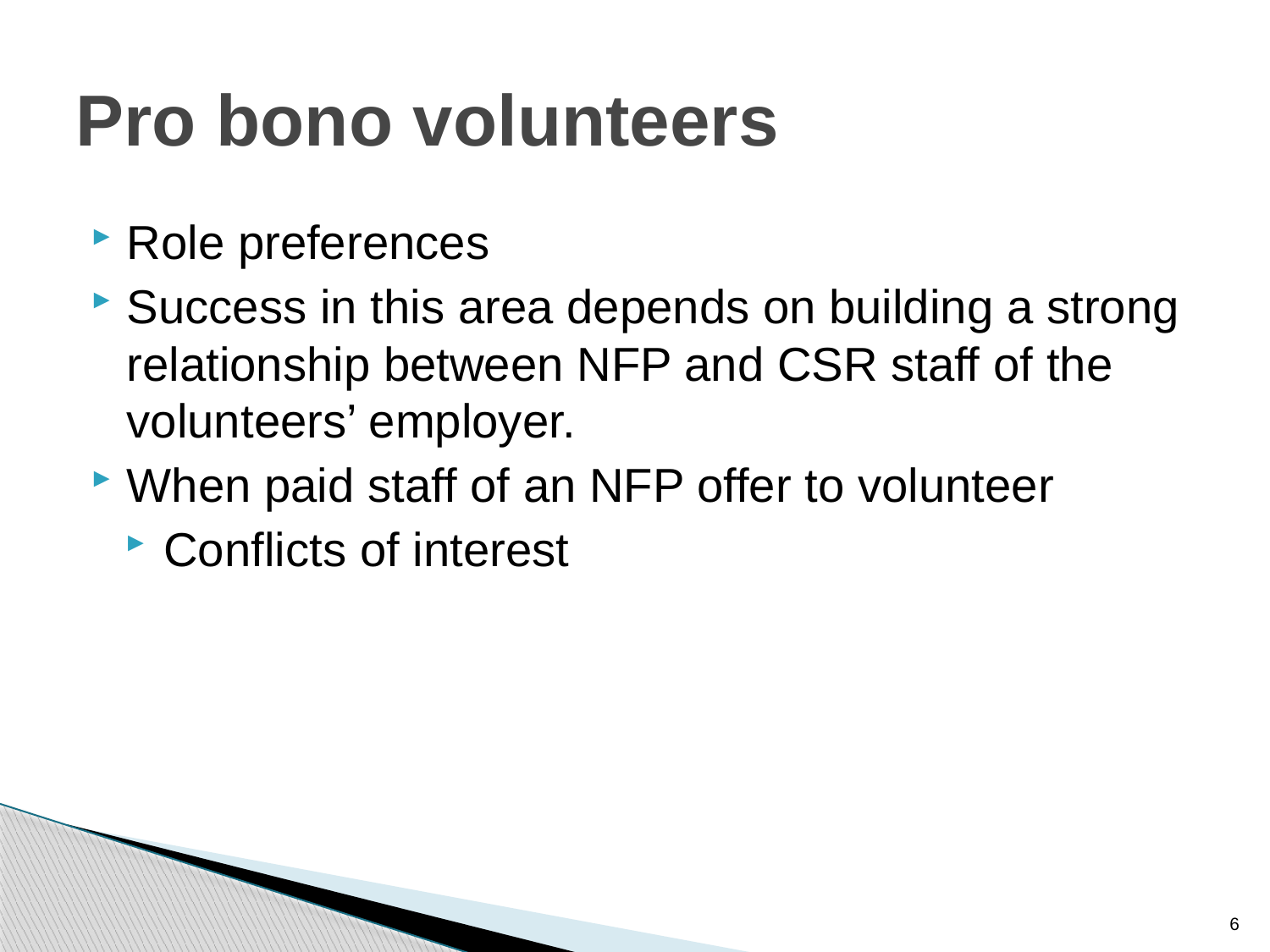

# Pro bono volunteers
Role preferences
Success in this area depends on building a strong relationship between NFP and CSR staff of the volunteers’ employer.
When paid staff of an NFP offer to volunteer
Conflicts of interest
6